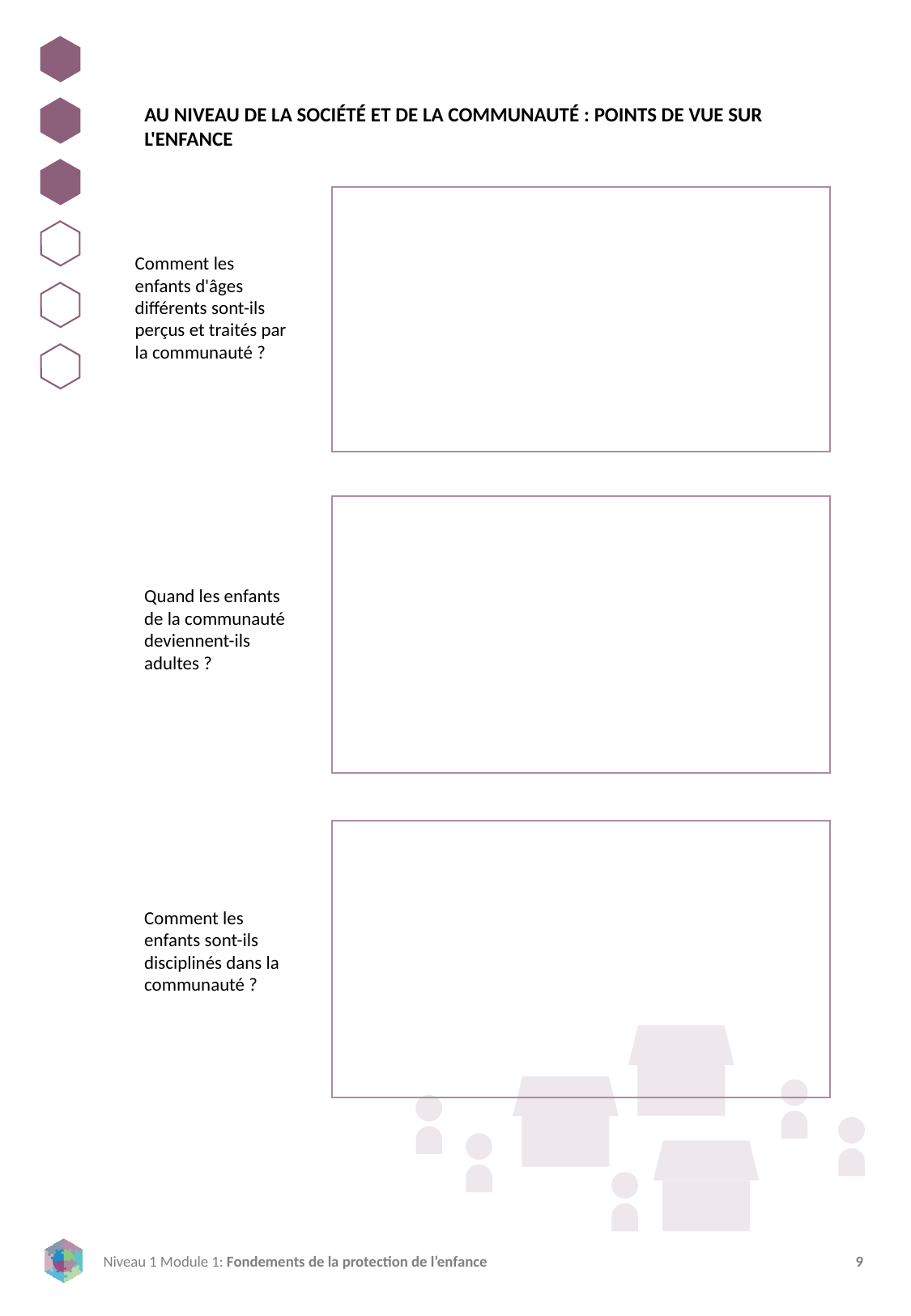

AU NIVEAU DE LA SOCIÉTÉ ET DE LA COMMUNAUTÉ : POINTS DE VUE SUR L'ENFANCE

Comment les enfants d'âges différents sont-ils perçus et traités par la communauté ?

Quand les enfants de la communauté deviennent-ils adultes ?

Comment les enfants sont-ils disciplinés dans la communauté ?